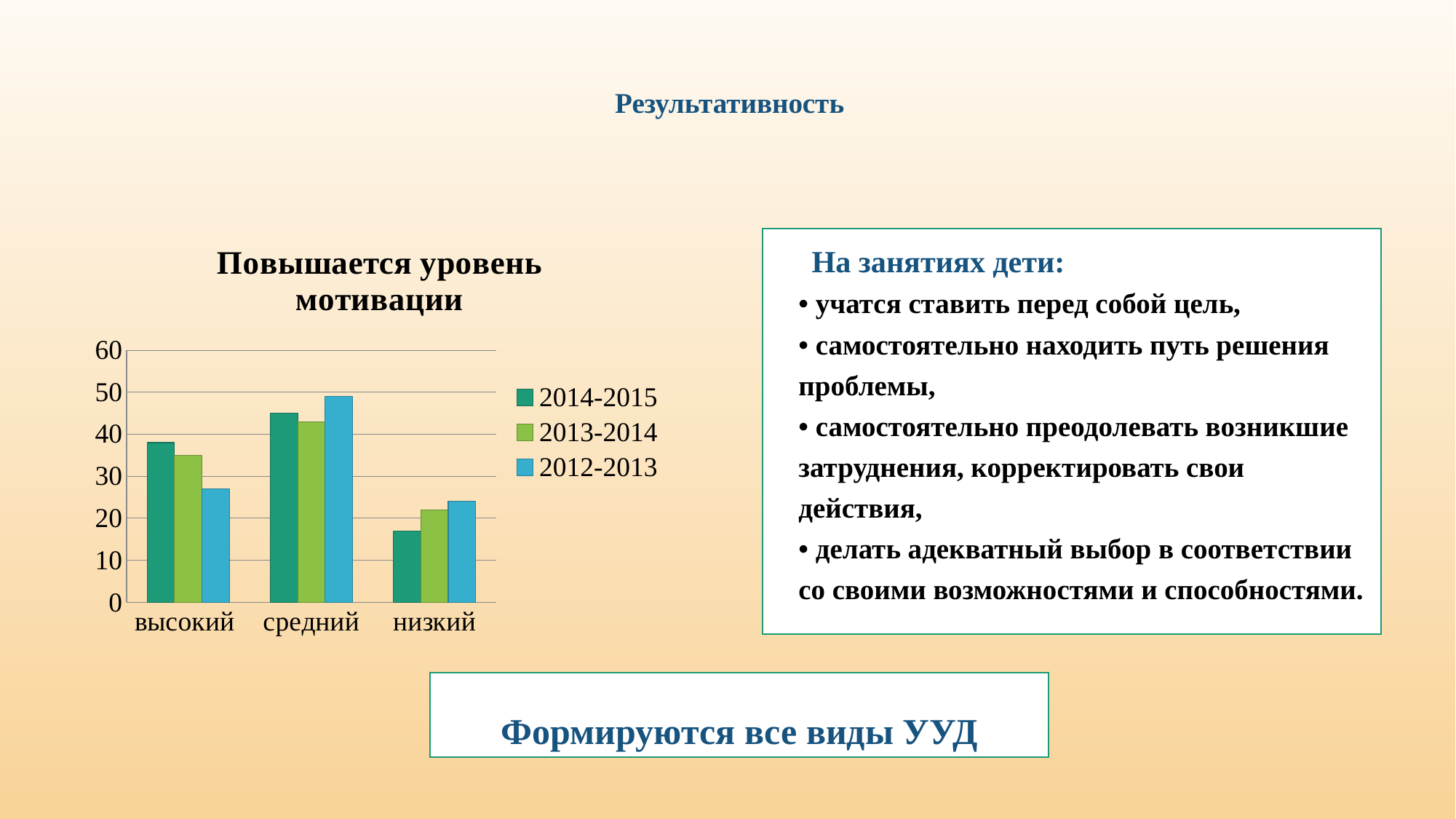

# Результативность

### Chart: Повышается уровень мотивации

| Category | 2014-2015 | 2013-2014 | 2012-2013 |
|---|---|---|---|
| высокий  | 38.0 | 35.0 | 27.0 |
| средний | 45.0 | 43.0 | 49.0 |
| низкий | 17.0 | 22.0 | 24.0 |
     На занятиях дети:
• учатся ставить перед собой цель,
• самостоятельно находить путь решения проблемы,
• самостоятельно преодолевать возникшие затруднения, корректировать свои действия,
• делать адекватный выбор в соответствии со своими возможностями и способностями.

.

Формируются все виды УУД